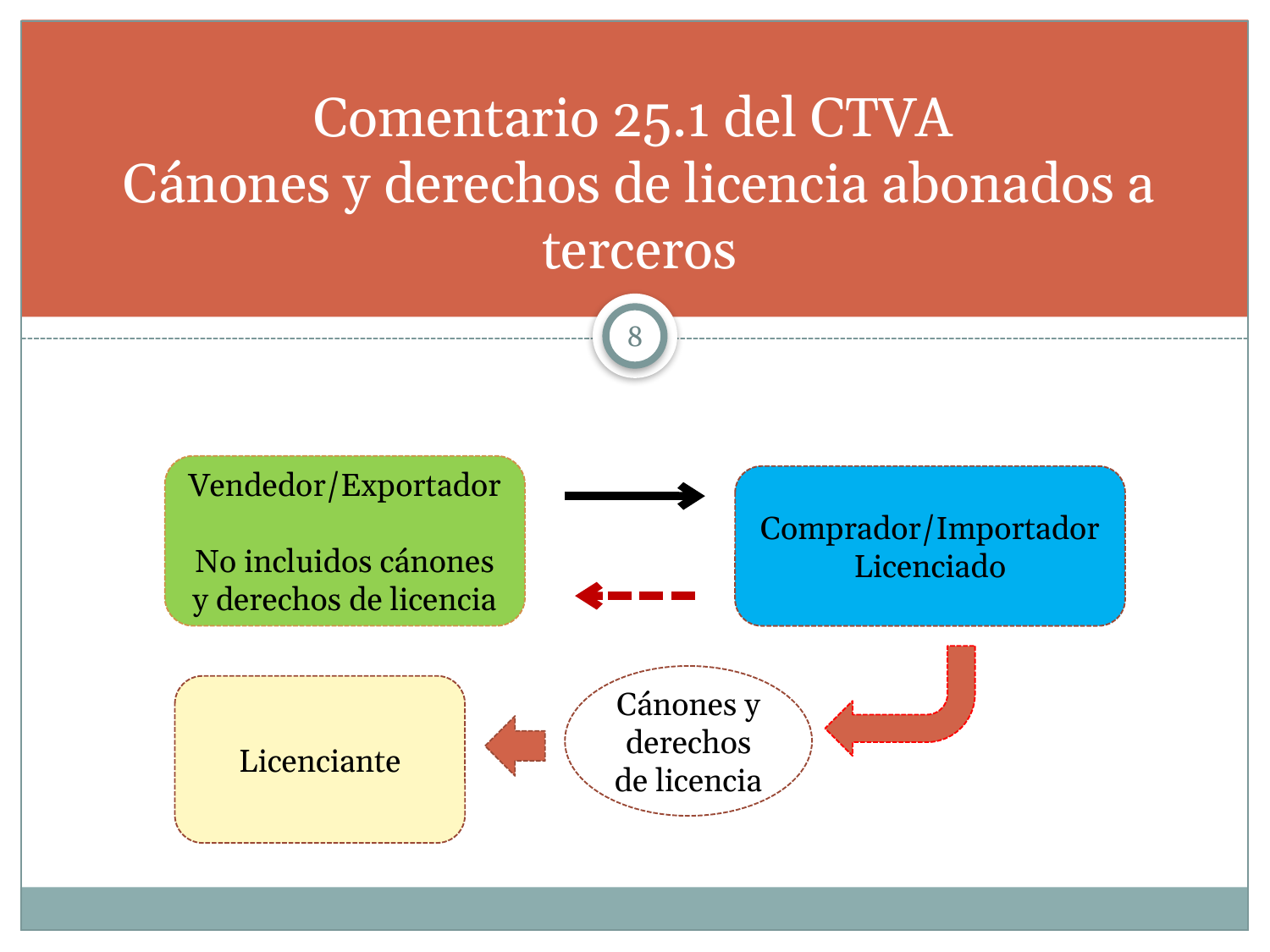

# Comentario 25.1 del CTVA Cánones y derechos de licencia abonados a terceros
8

Vendedor/Exportador

No incluidos cánones y derechos de licencia
Comprador/Importador
Licenciado

Cánones y derechos de licencia
Licenciante